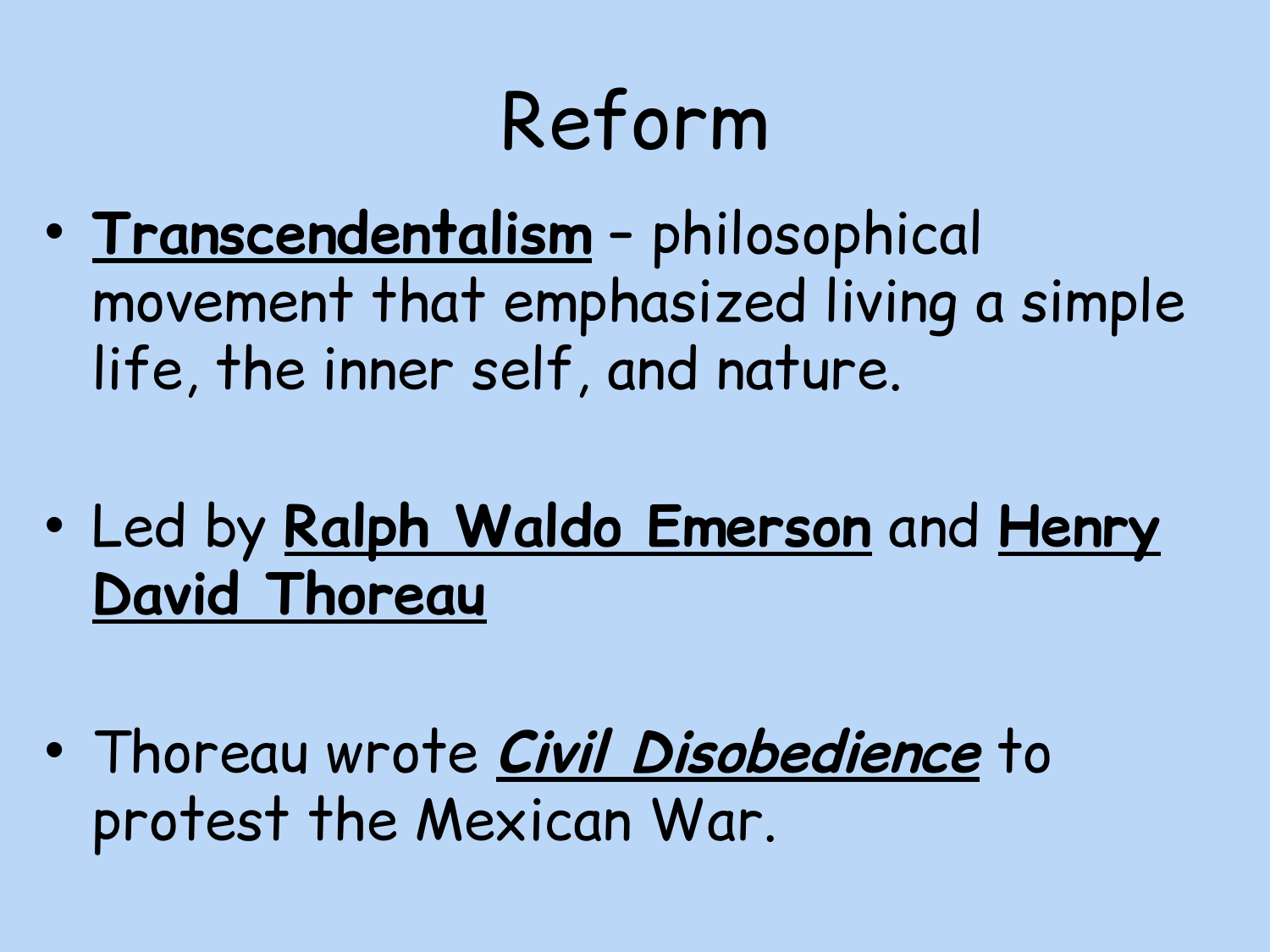

# Reform
Transcendentalism – philosophical movement that emphasized living a simple life, the inner self, and nature.

Led by Ralph Waldo Emerson and Henry David Thoreau

Thoreau wrote Civil Disobedience to protest the Mexican War.